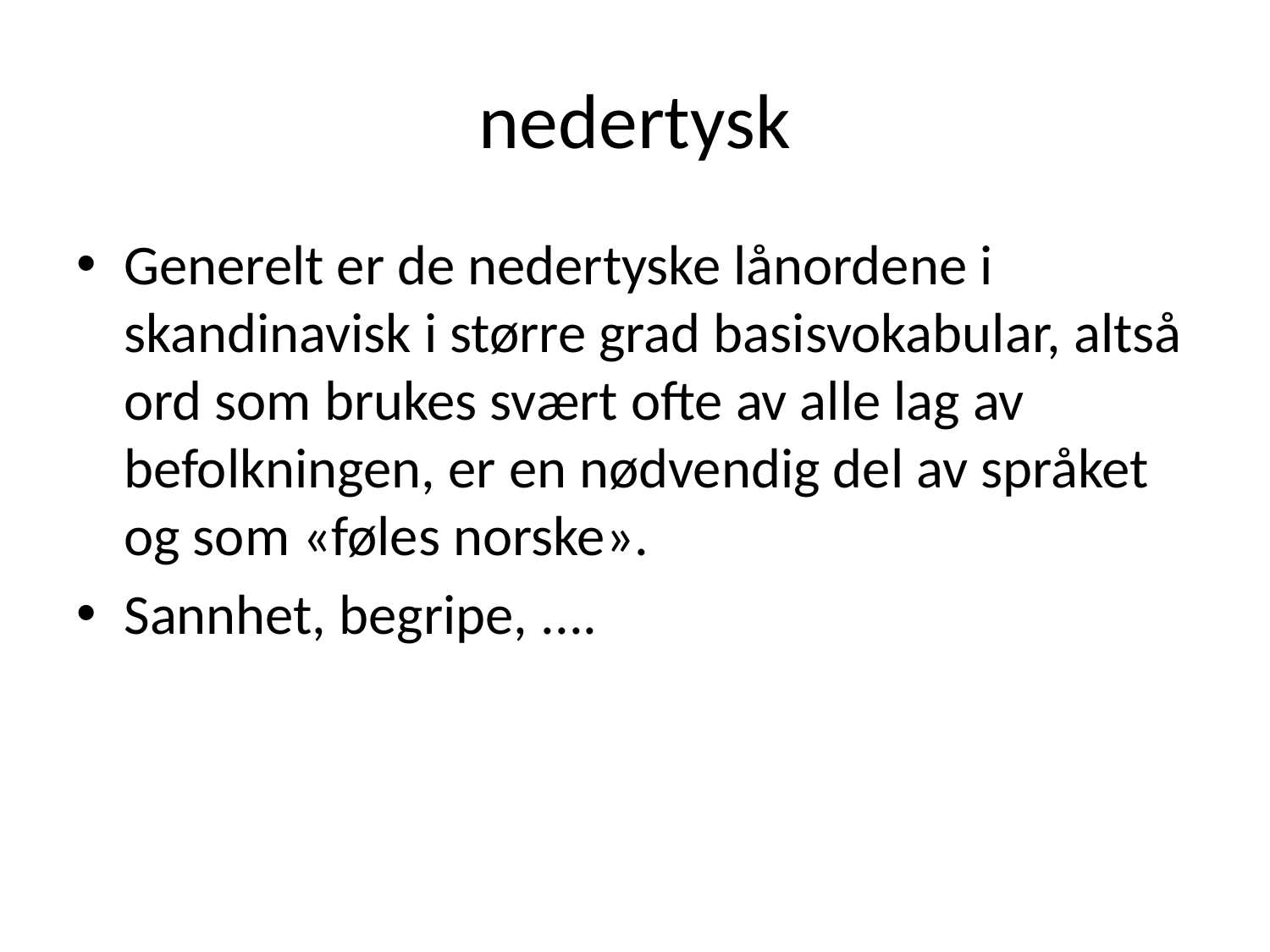

# nedertysk
Generelt er de nedertyske lånordene i skandinavisk i større grad basisvokabular, altså ord som brukes svært ofte av alle lag av befolkningen, er en nødvendig del av språket og som «føles norske».
Sannhet, begripe, ....